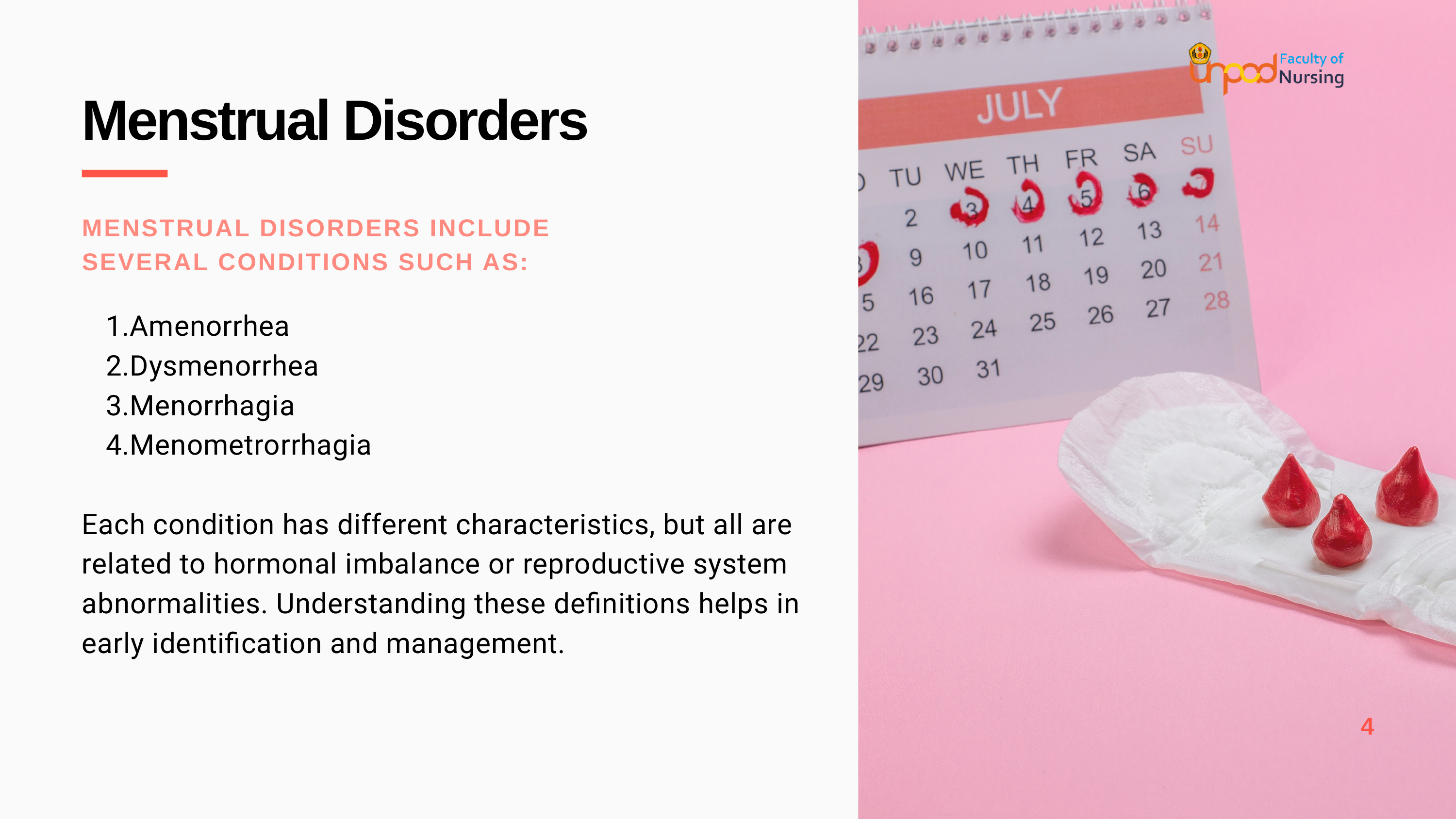

Menstrual Disorders

MENSTRUAL DISORDERS INCLUDE SEVERAL CONDITIONS SUCH AS:
Amenorrhea
Dysmenorrhea
Menorrhagia
Menometrorrhagia

Each condition has different characteristics, but all are related to hormonal imbalance or reproductive system abnormalities. Understanding these definitions helps in early identification and management.
4